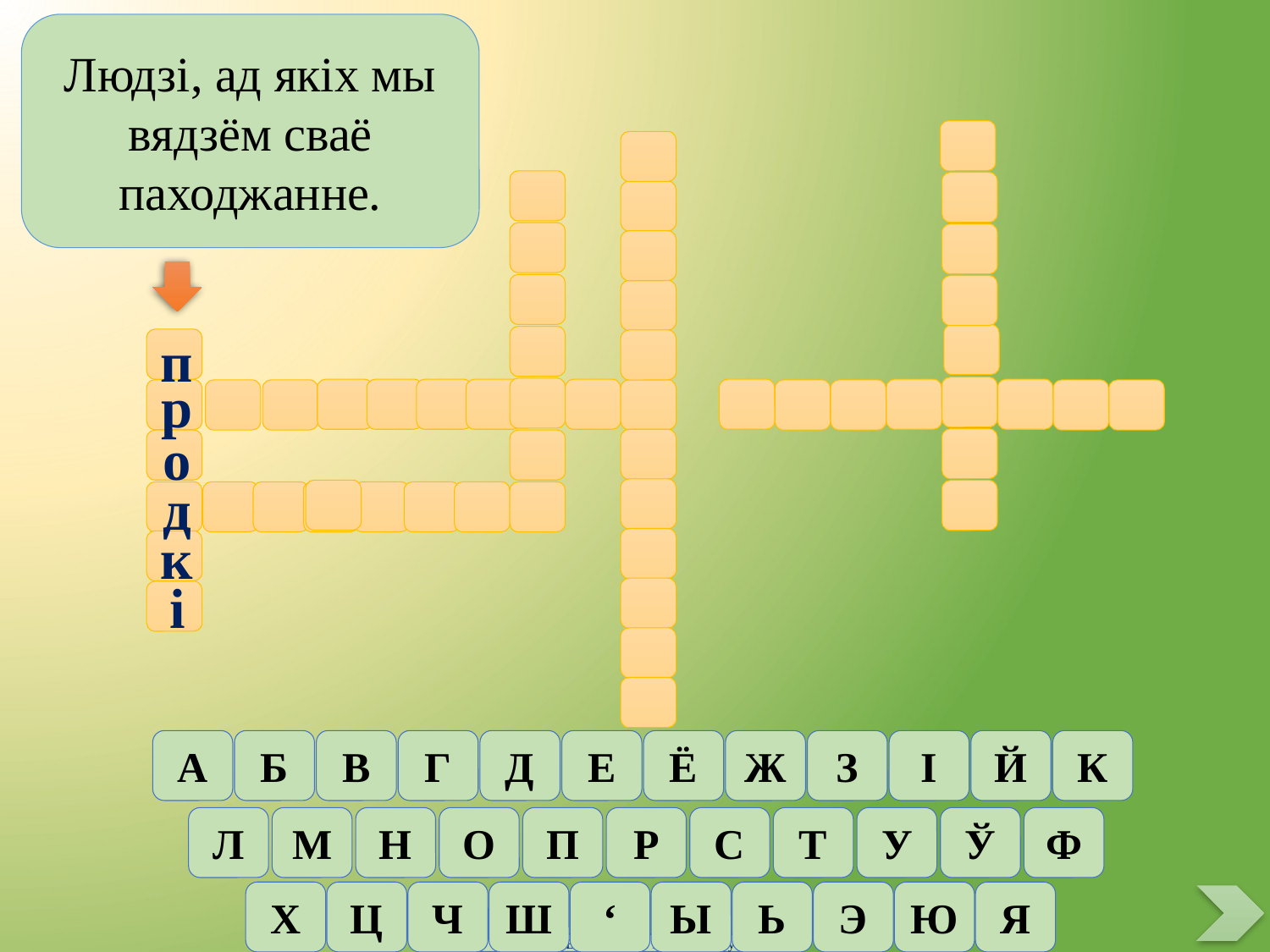

Людзі, ад якіх мы вядзём сваё паходжанне.

п

р

о

д

к

і

А
Б
В
Г
Д
Е
Ё
Ж
З
І
Й
К
Л
М
Н
О
П
Р
С
Т
У
Ў
Ф
Х
Ц
Ч
Ш
‘
Ы
Ь
Э
Ю
Я